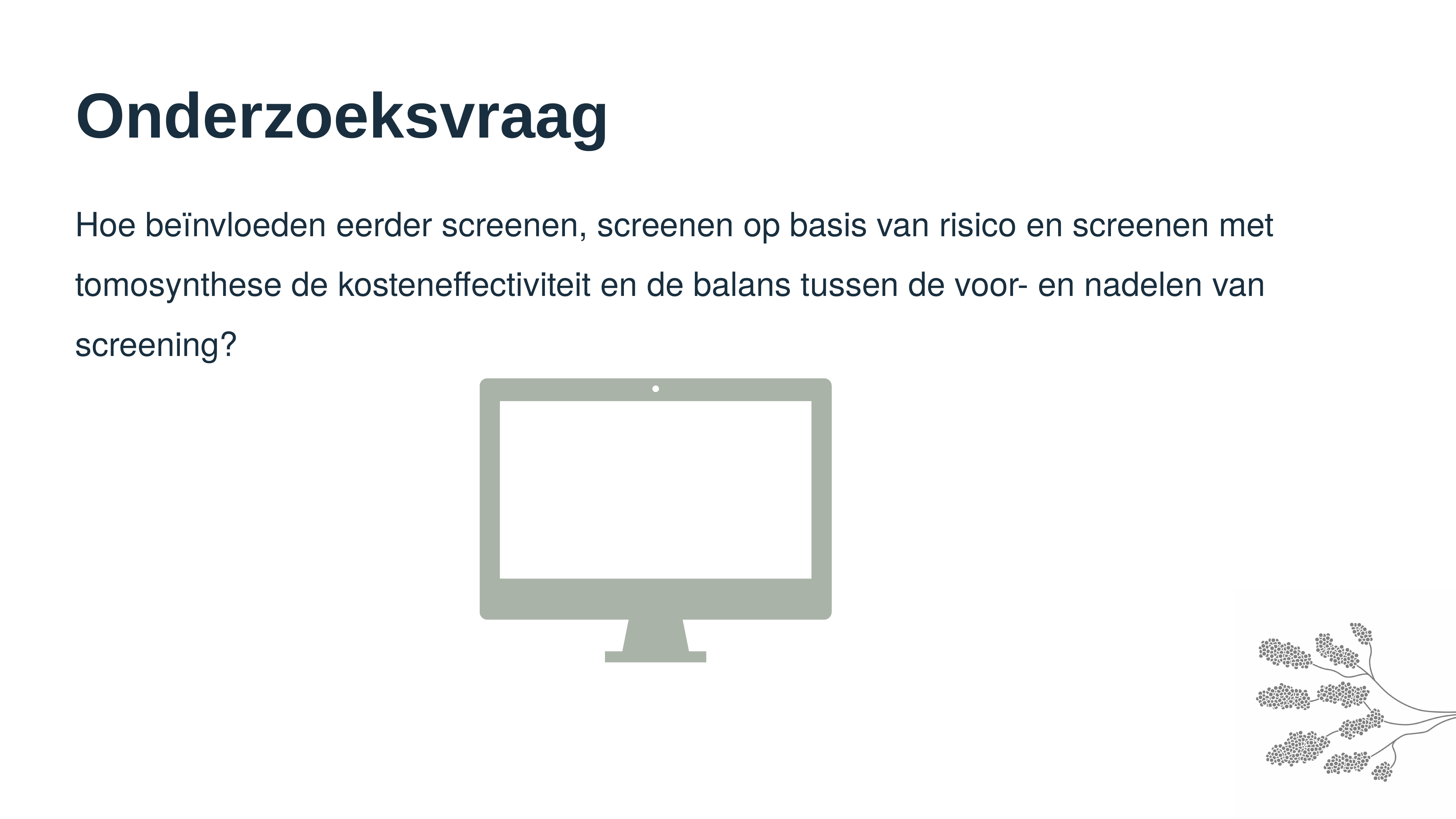

Onderzoeksvraag
Hoe beïnvloeden eerder screenen, screenen op basis van risico en screenen met tomosynthese de kosteneffectiviteit en de balans tussen de voor- en nadelen van screening?